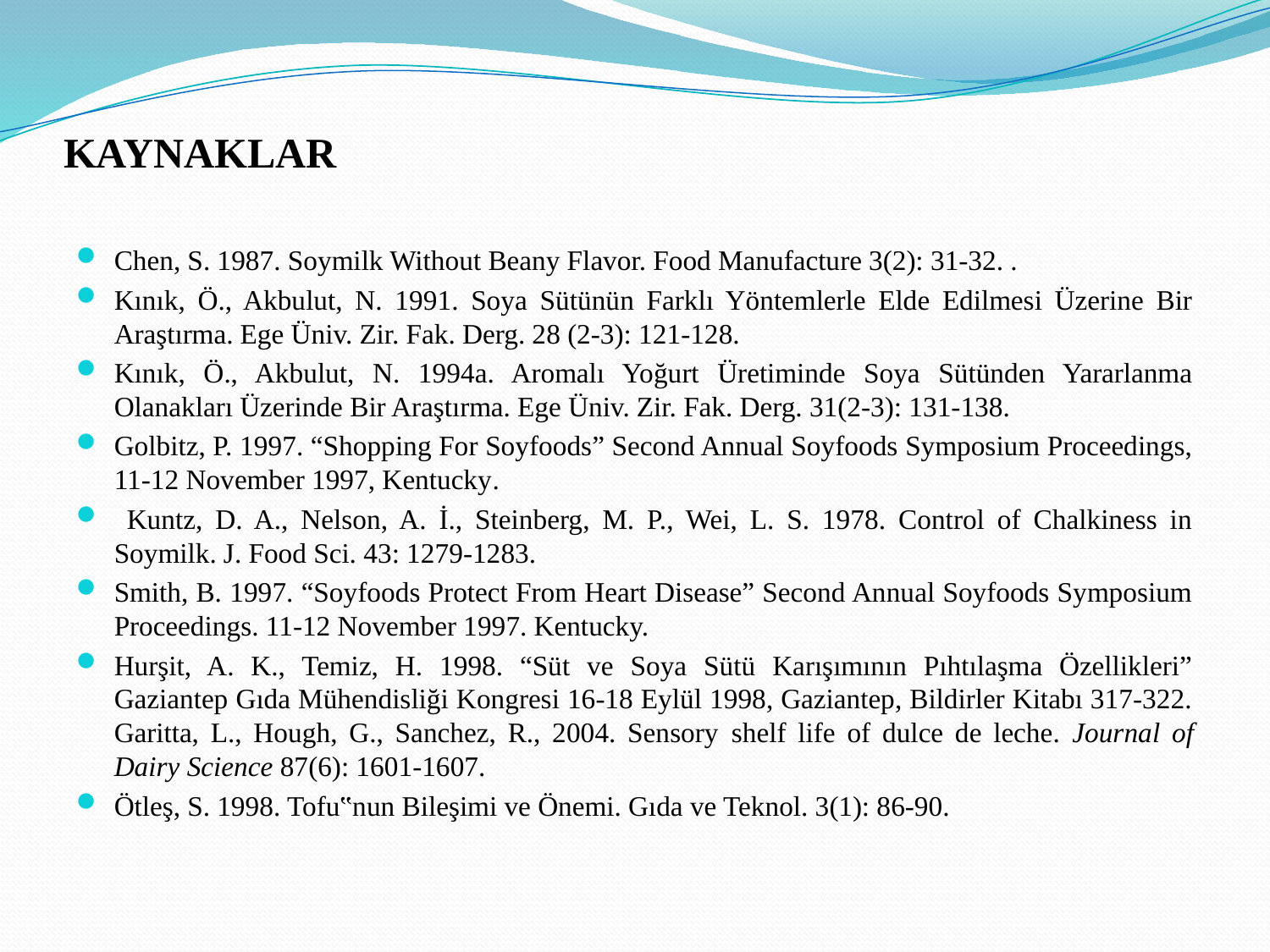

# KAYNAKLAR
Chen, S. 1987. Soymilk Without Beany Flavor. Food Manufacture 3(2): 31-32. .
Kınık, Ö., Akbulut, N. 1991. Soya Sütünün Farklı Yöntemlerle Elde Edilmesi Üzerine Bir Araştırma. Ege Üniv. Zir. Fak. Derg. 28 (2-3): 121-128.
Kınık, Ö., Akbulut, N. 1994a. Aromalı Yoğurt Üretiminde Soya Sütünden Yararlanma Olanakları Üzerinde Bir Araştırma. Ege Üniv. Zir. Fak. Derg. 31(2-3): 131-138.
Golbitz, P. 1997. “Shopping For Soyfoods” Second Annual Soyfoods Symposium Proceedings, 11-12 November 1997, Kentucky.
 Kuntz, D. A., Nelson, A. İ., Steinberg, M. P., Wei, L. S. 1978. Control of Chalkiness in Soymilk. J. Food Sci. 43: 1279-1283.
Smith, B. 1997. “Soyfoods Protect From Heart Disease” Second Annual Soyfoods Symposium Proceedings. 11-12 November 1997. Kentucky.
Hurşit, A. K., Temiz, H. 1998. “Süt ve Soya Sütü Karışımının Pıhtılaşma Özellikleri” Gaziantep Gıda Mühendisliği Kongresi 16-18 Eylül 1998, Gaziantep, Bildirler Kitabı 317-322. Garitta, L., Hough, G., Sanchez, R., 2004. Sensory shelf life of dulce de leche. Journal of Dairy Science 87(6): 1601-1607.
Ötleş, S. 1998. Tofu‟nun Bileşimi ve Önemi. Gıda ve Teknol. 3(1): 86-90.